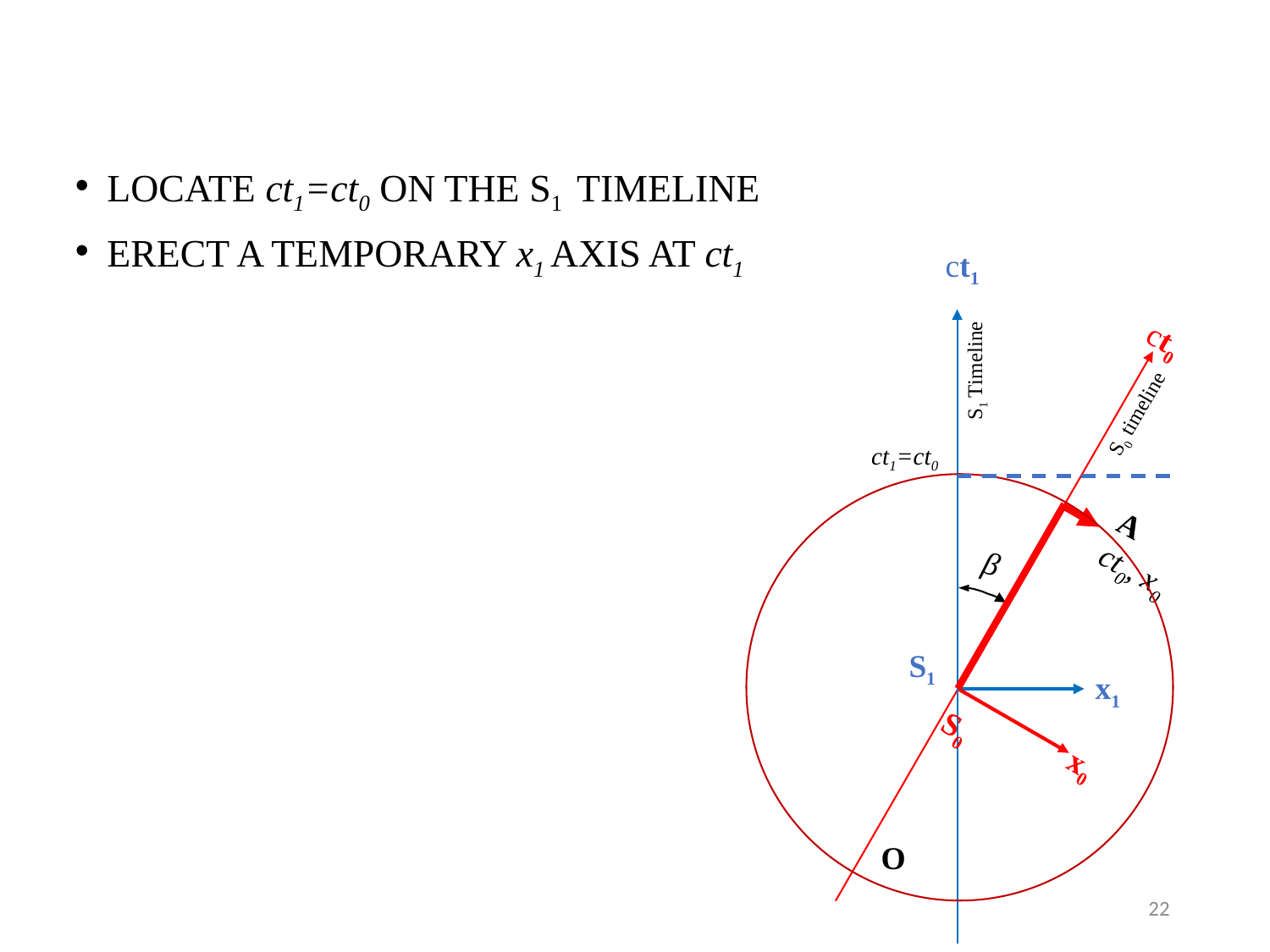

LOCATE ct1=ct0 ON THE S1  TIMELINE
ERECT A TEMPORARY x1 AXIS AT ct1
ct1
ct0
S1 Timeline

S0 timeline

ct1=ct0

A
ct0, x0
β

S1
x1
S0
x0
O
22